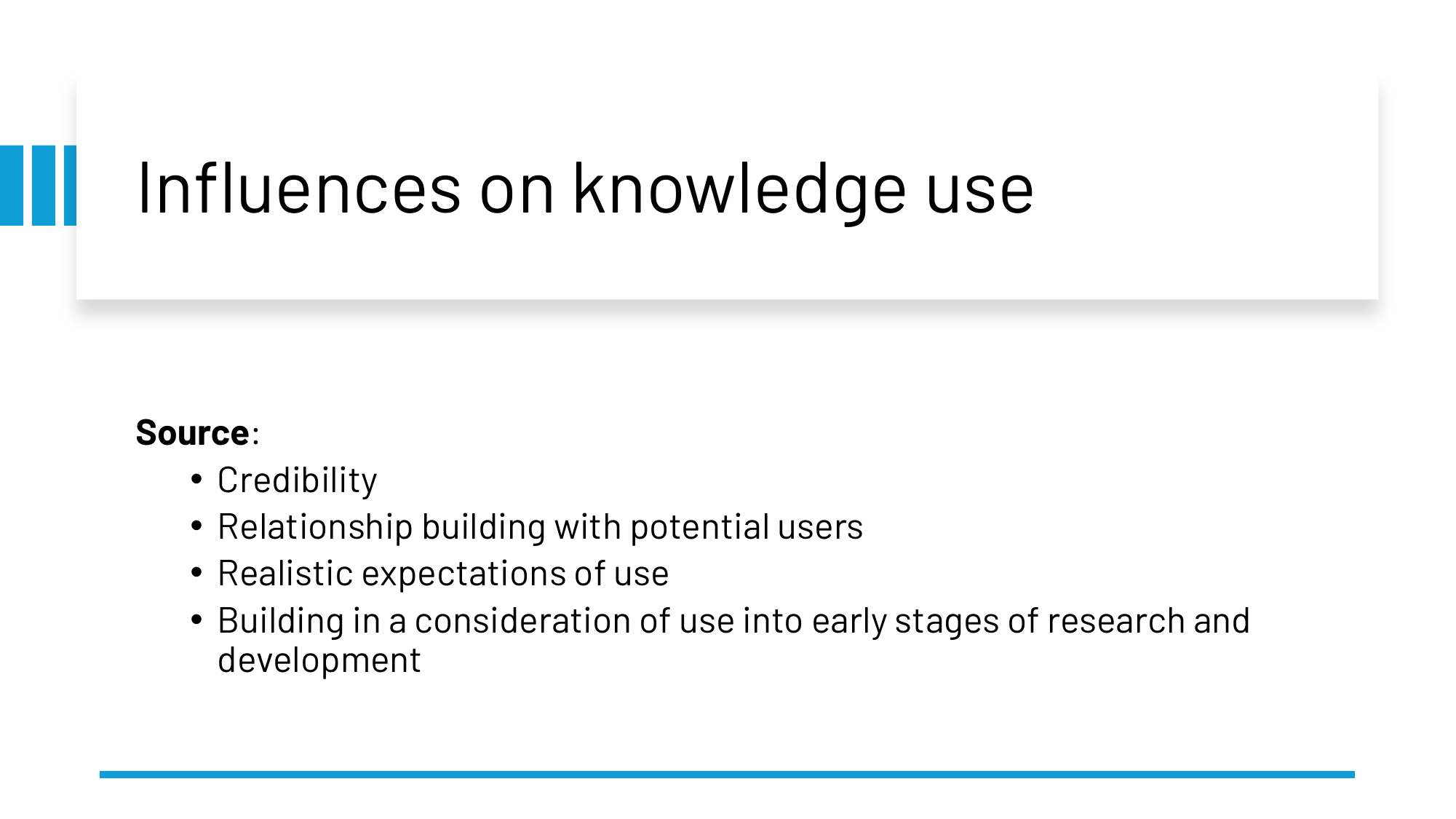

# Influences on knowledge use

Source:
Credibility
Relationship building with potential users
Realistic expectations of use
Building in a consideration of use into early stages of research and development